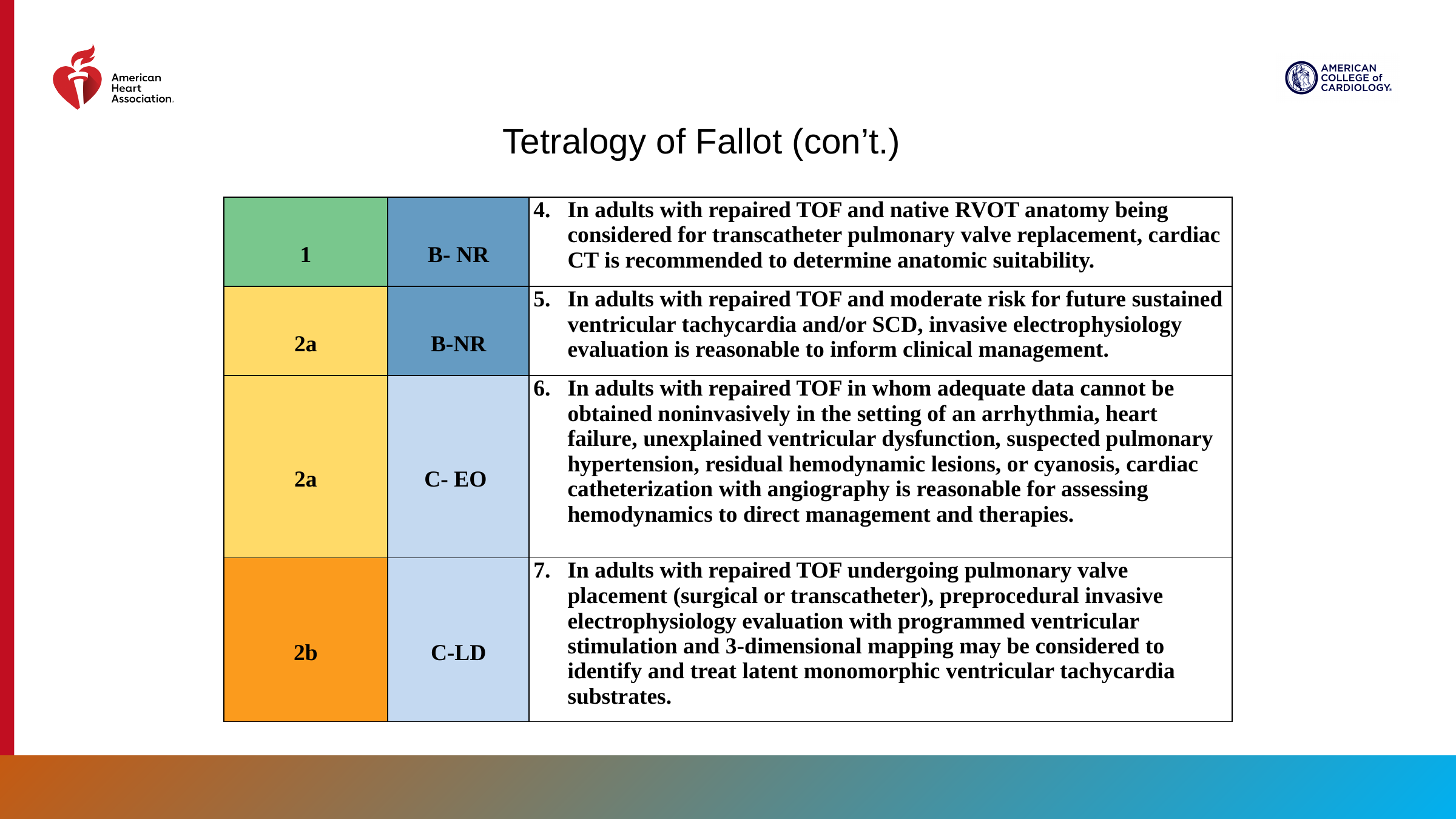

Tetralogy of Fallot (con’t.)
| 1 | B- NR | In adults with repaired TOF and native RVOT anatomy being considered for transcatheter pulmonary valve replacement, cardiac CT is recommended to determine anatomic suitability. |
| --- | --- | --- |
| 2a | B-NR | In adults with repaired TOF and moderate risk for future sustained ventricular tachycardia and/or SCD, invasive electrophysiology evaluation is reasonable to inform clinical management. |
| 2a | C- EO | In adults with repaired TOF in whom adequate data cannot be obtained noninvasively in the setting of an arrhythmia, heart failure, unexplained ventricular dysfunction, suspected pulmonary hypertension, residual hemodynamic lesions, or cyanosis, cardiac catheterization with angiography is reasonable for assessing hemodynamics to direct management and therapies. |
| 2b | C-LD | In adults with repaired TOF undergoing pulmonary valve placement (surgical or transcatheter), preprocedural invasive electrophysiology evaluation with programmed ventricular stimulation and 3-dimensional mapping may be considered to identify and treat latent monomorphic ventricular tachycardia substrates. |
144